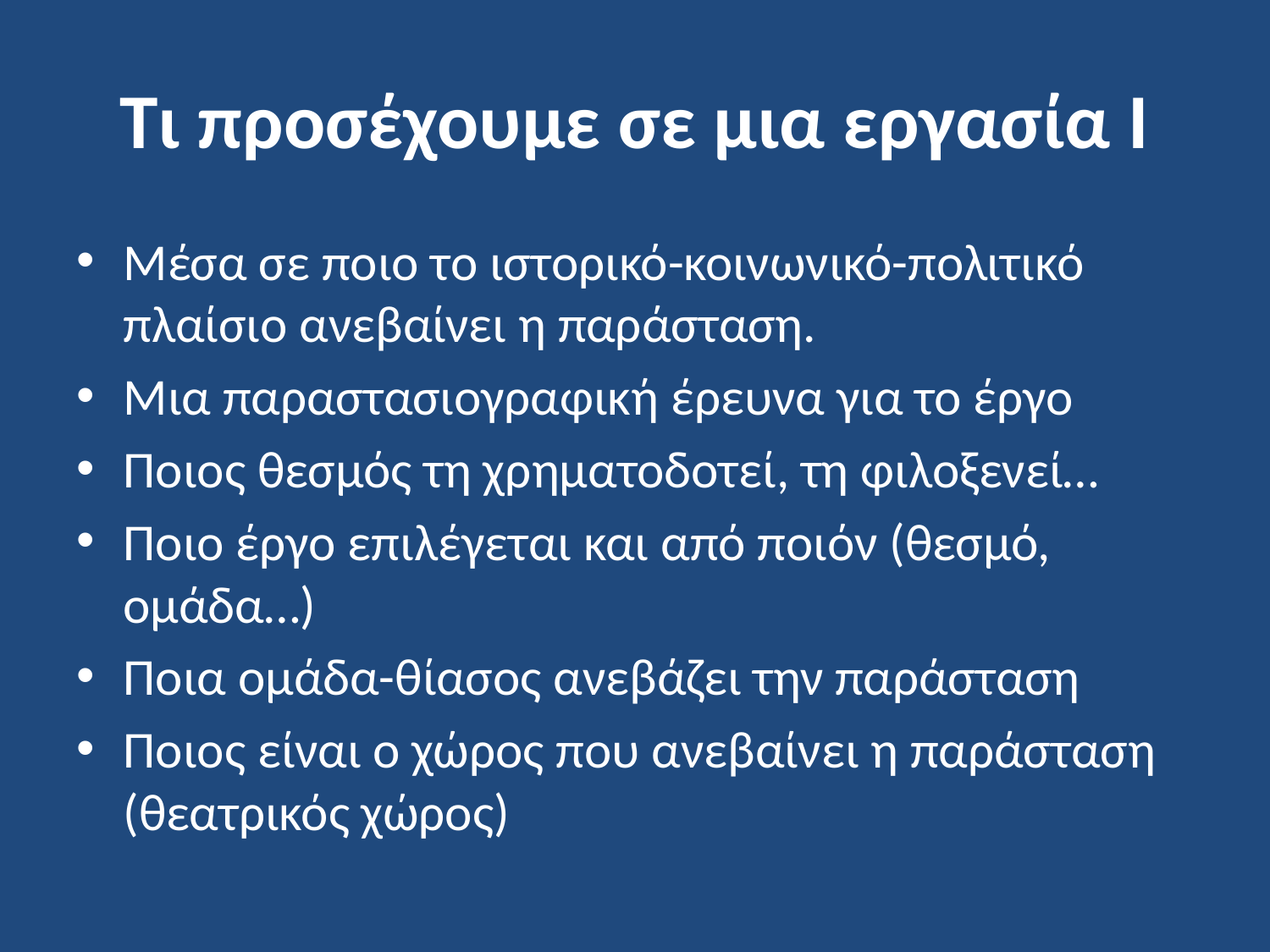

# Τι προσέχουμε σε μια εργασία Ι
Μέσα σε ποιο το ιστορικό-κοινωνικό-πολιτικό πλαίσιο ανεβαίνει η παράσταση.
Μια παραστασιογραφική έρευνα για το έργο
Ποιος θεσμός τη χρηματοδοτεί, τη φιλοξενεί…
Ποιο έργο επιλέγεται και από ποιόν (θεσμό, ομάδα…)
Ποια ομάδα-θίασος ανεβάζει την παράσταση
Ποιος είναι ο χώρος που ανεβαίνει η παράσταση (θεατρικός χώρος)